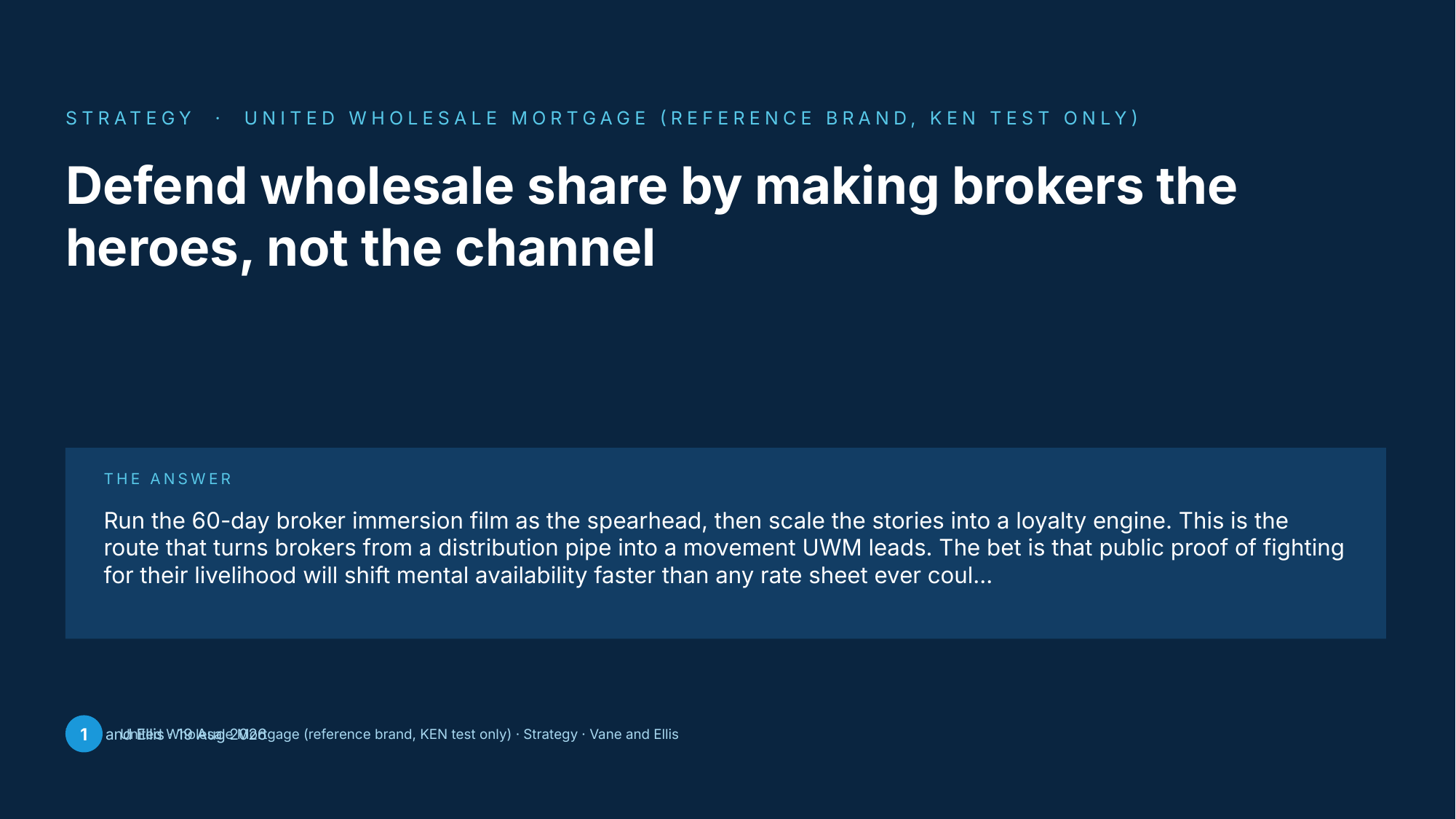

STRATEGY  ·  UNITED WHOLESALE MORTGAGE (REFERENCE BRAND, KEN TEST ONLY)
Defend wholesale share by making brokers the heroes, not the channel

THE ANSWER

Run the 60-day broker immersion film as the spearhead, then scale the stories into a loyalty engine. This is the route that turns brokers from a distribution pipe into a movement UWM leads. The bet is that public proof of fighting for their livelihood will shift mental availability faster than any rate sheet ever coul…
Vane and Ellis · 19 Aug 2026

1
United Wholesale Mortgage (reference brand, KEN test only) · Strategy · Vane and Ellis